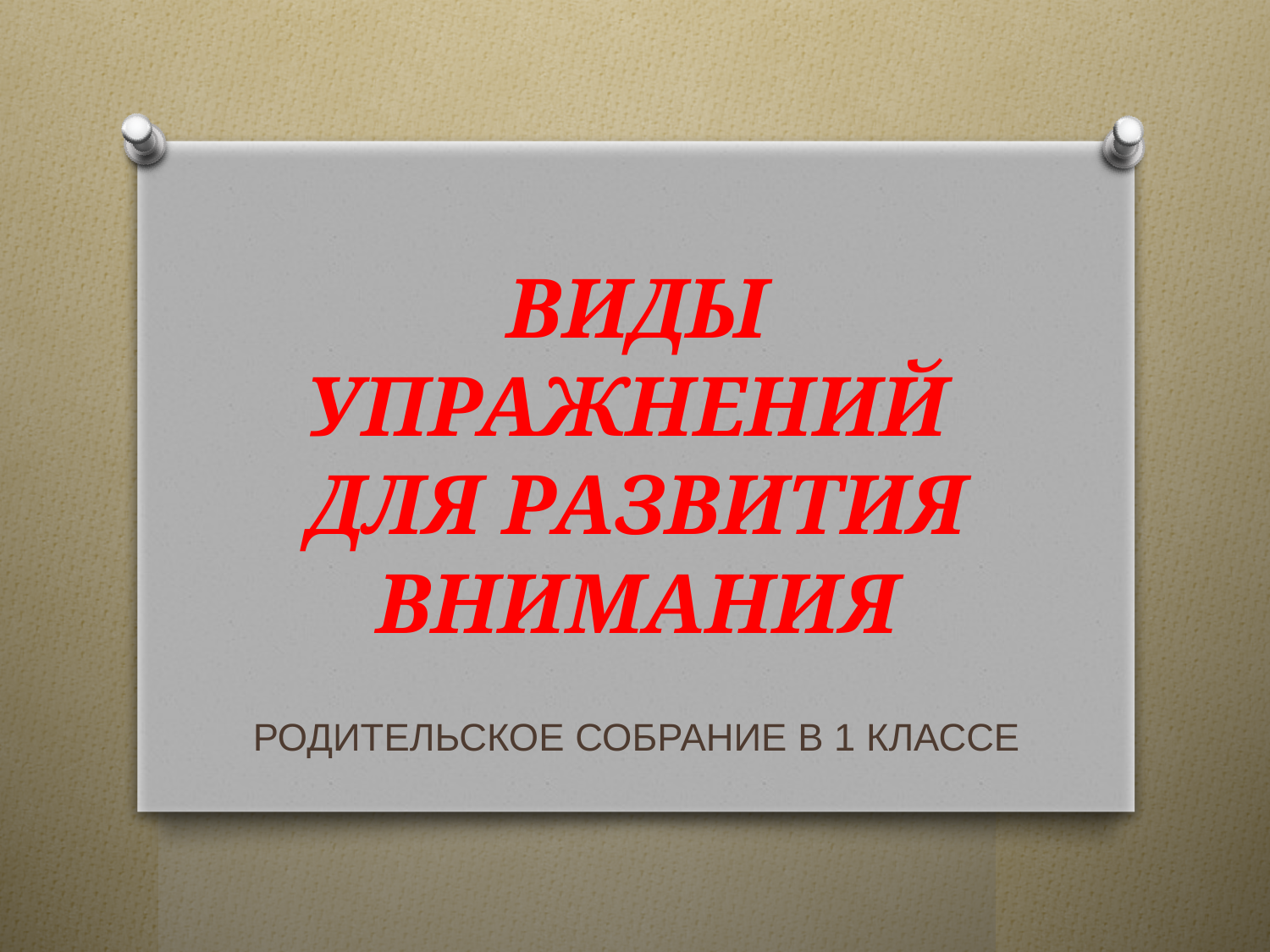

# ВИДЫ УПРАЖНЕНИЙ ДЛЯ РАЗВИТИЯ ВНИМАНИЯ
РОДИТЕЛЬСКОЕ СОБРАНИЕ В 1 КЛАССЕ